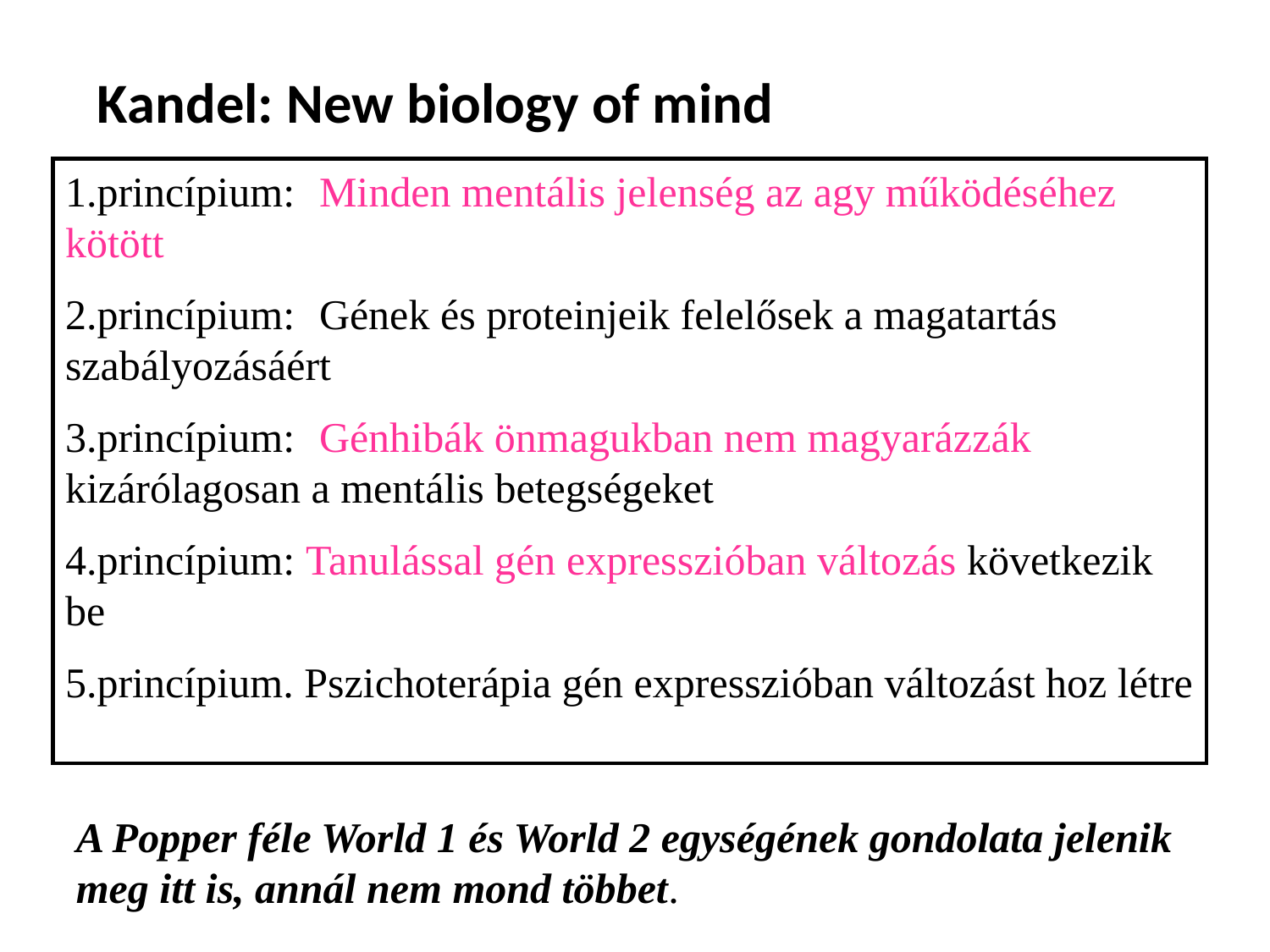

# Kandel: New biology of mind
1.princípium: 	Minden mentális jelenség az agy működéséhez kötött
2.princípium: 	Gének és proteinjeik felelősek a magatartás szabályozásáért
3.princípium: 	Génhibák önmagukban nem magyarázzák kizárólagosan a mentális betegségeket
4.princípium: Tanulással gén expresszióban változás következik be
5.princípium. Pszichoterápia gén expresszióban változást hoz létre
A Popper féle World 1 és World 2 egységének gondolata jelenik meg itt is, annál nem mond többet.